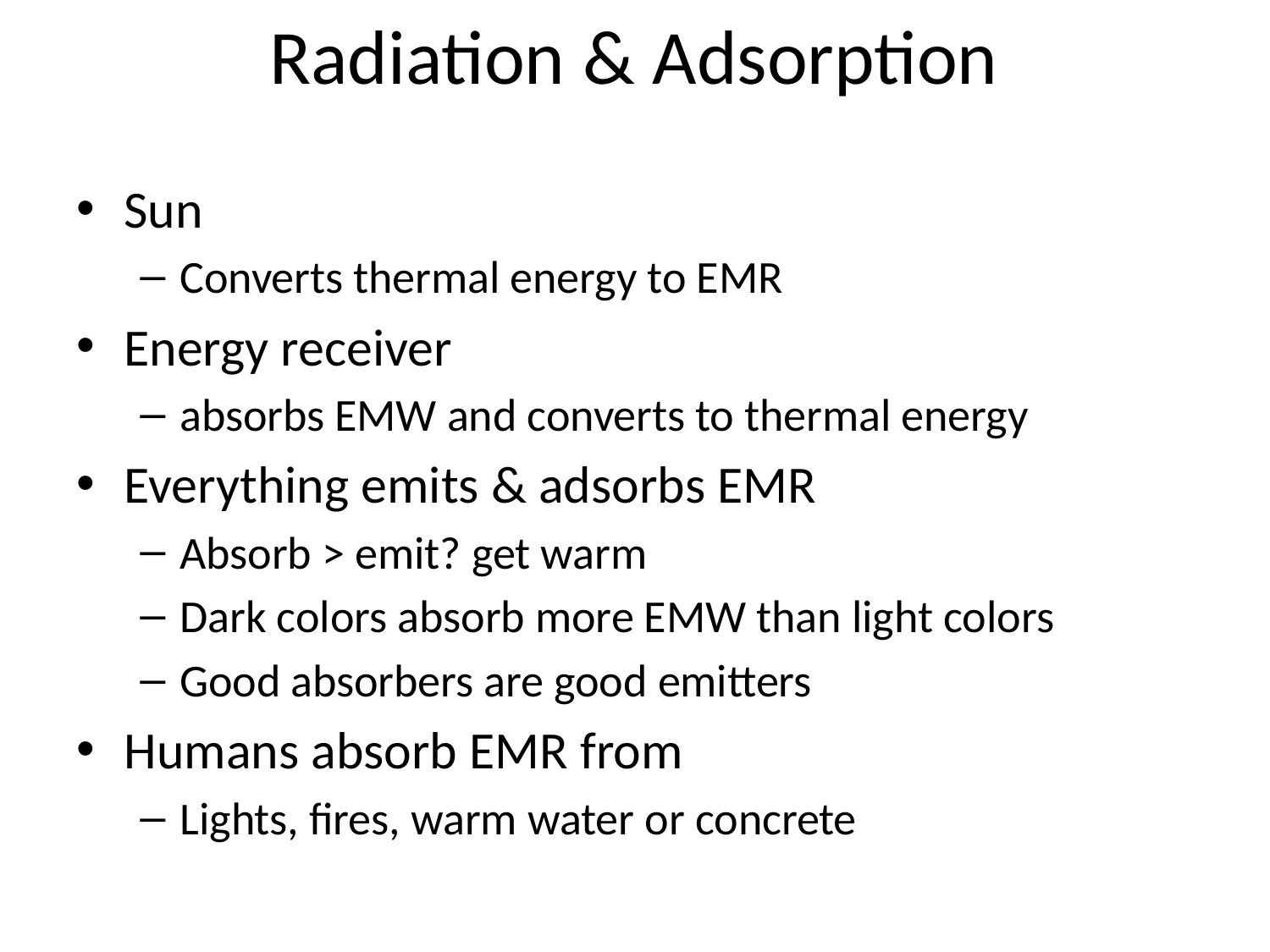

# Radiation & Adsorption
Sun
Converts thermal energy to EMR
Energy receiver
absorbs EMW and converts to thermal energy
Everything emits & adsorbs EMR
Absorb > emit? get warm
Dark colors absorb more EMW than light colors
Good absorbers are good emitters
Humans absorb EMR from
Lights, fires, warm water or concrete